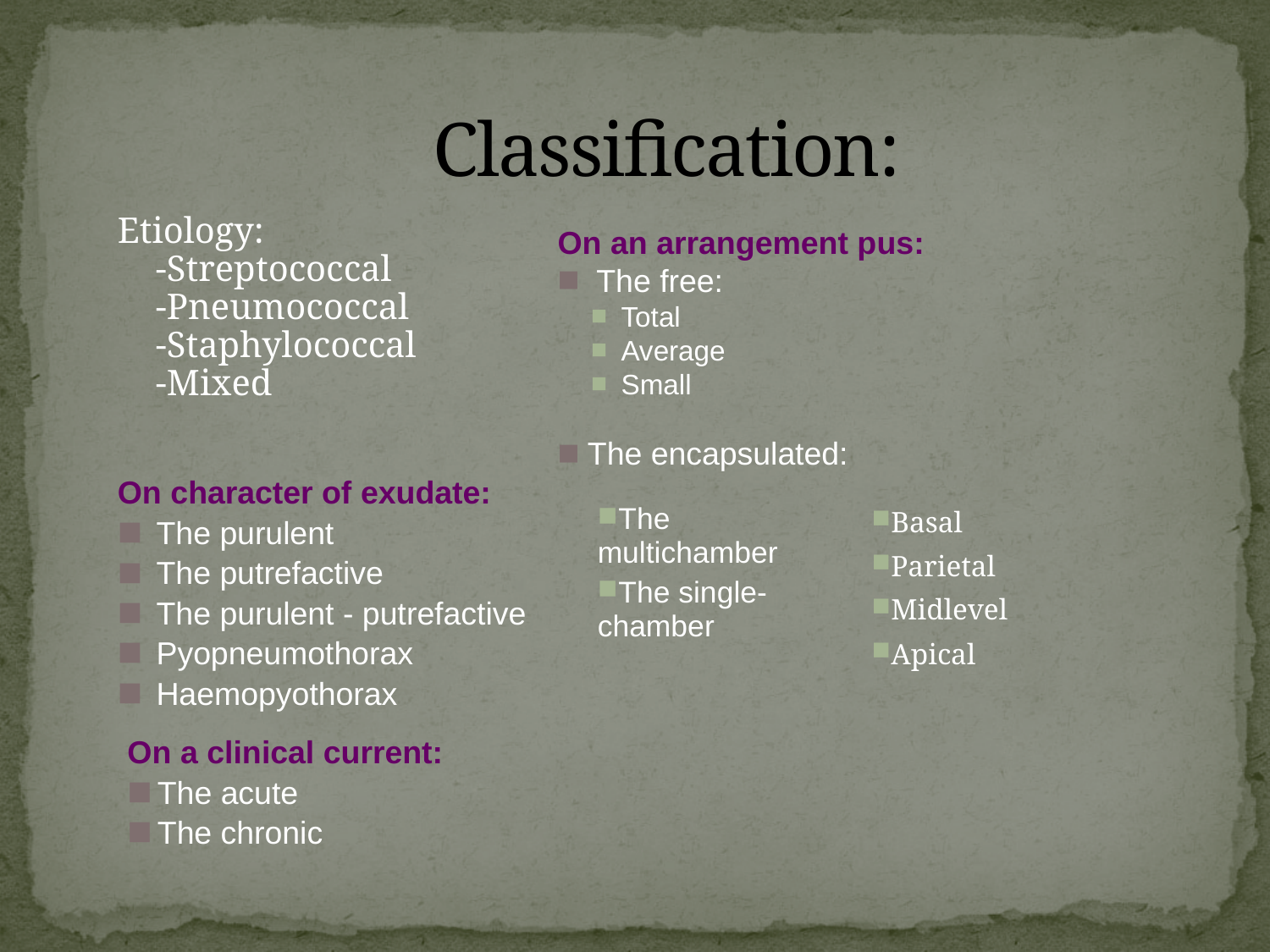

# Classification:
Etiology:
-Streptococcal
-Pneumococcal
-Staphylococcal
-Mixed
On an arrangement pus:
 The free:
Total
Average
Small

The encapsulated:

On character of exudate:
 The purulent
 The putrefactive
 The purulent - putrefactive
 Pyopneumothorax
 Haemopyothorax
| The multichamber The single-chamber | Basal Parietal Midlevel Apical |
| --- | --- |
On a clinical current:
The acute
The chronic